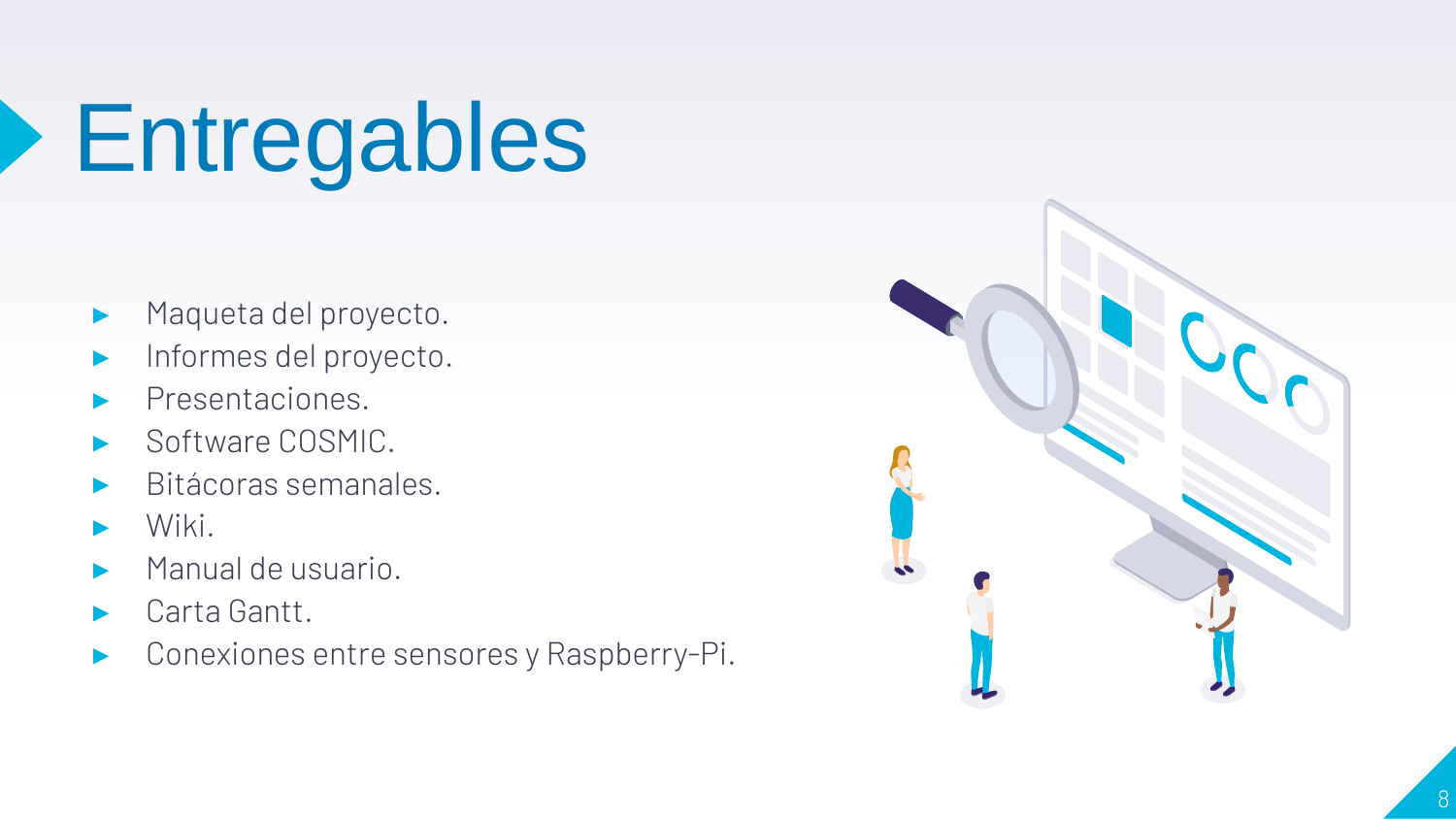

# Entregables

Maqueta del proyecto.
Informes del proyecto.
Presentaciones.
Software COSMIC.
Bitácoras semanales.
Wiki.
Manual de usuario.
Carta Gantt.
Conexiones entre sensores y Raspberry-Pi.
8